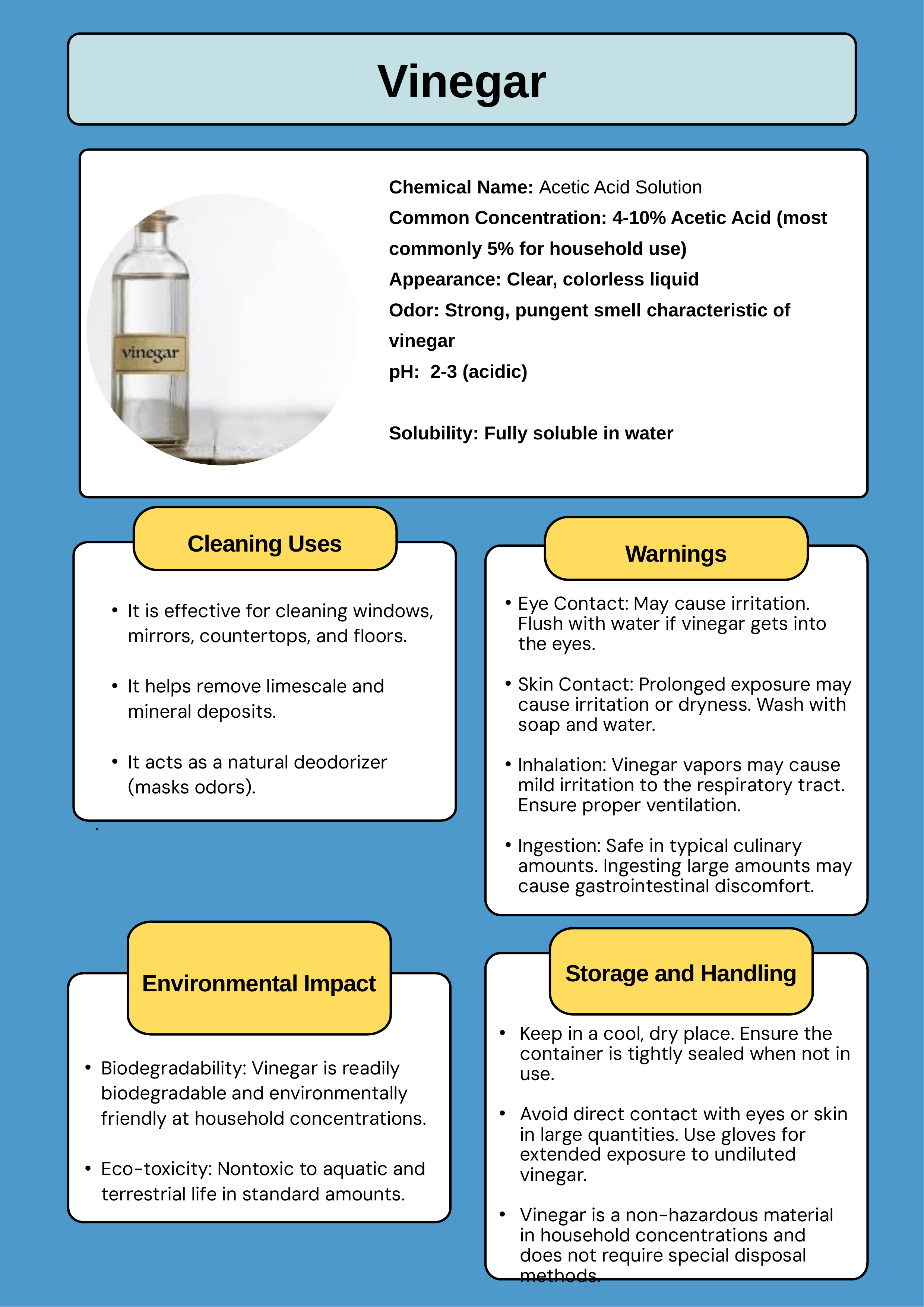

Vinegar

Chemical Name: Acetic Acid Solution
Common Concentration: 4-10% Acetic Acid (most commonly 5% for household use)
Appearance: Clear, colorless liquid
Odor: Strong, pungent smell characteristic of vinegar
pH:  2-3 (acidic)

Solubility: Fully soluble in water

Cleaning Uses

Warnings

It is effective for cleaning windows, mirrors, countertops, and floors.

It helps remove limescale and mineral deposits.

It acts as a natural deodorizer (masks odors).

.

Eye Contact: May cause irritation. Flush with water if vinegar gets into the eyes.

Skin Contact: Prolonged exposure may cause irritation or dryness. Wash with soap and water.

Inhalation: Vinegar vapors may cause mild irritation to the respiratory tract. Ensure proper ventilation.

Ingestion: Safe in typical culinary amounts. Ingesting large amounts may cause gastrointestinal discomfort.

Environmental Impact

Storage and Handling

Keep in a cool, dry place. Ensure the container is tightly sealed when not in use.

Avoid direct contact with eyes or skin in large quantities. Use gloves for extended exposure to undiluted vinegar.

Vinegar is a non-hazardous material in household concentrations and does not require special disposal methods.
Biodegradability: Vinegar is readily biodegradable and environmentally friendly at household concentrations.

Eco-toxicity: Nontoxic to aquatic and terrestrial life in standard amounts.